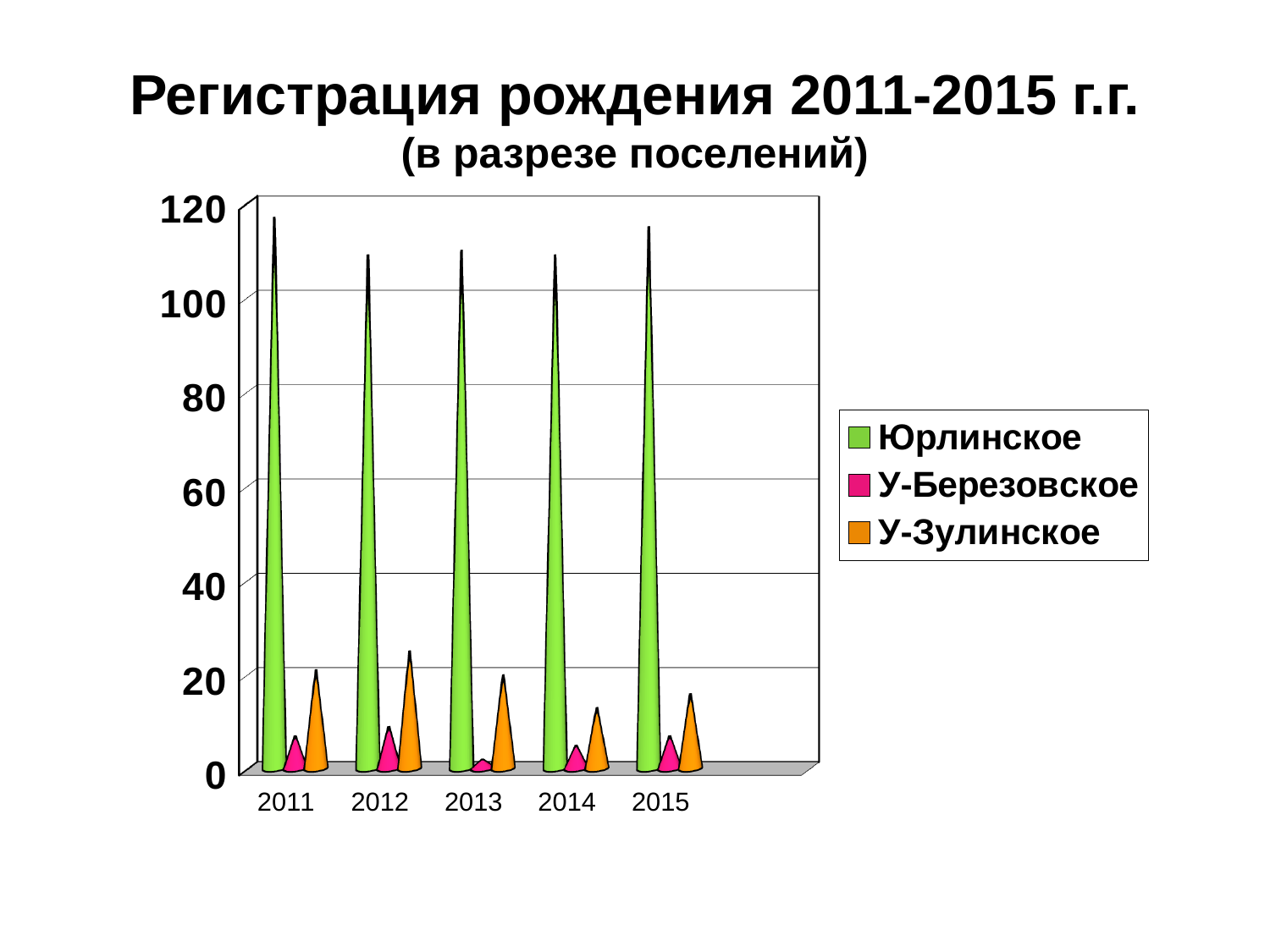

# Регистрация рождения 2011-2015 г.г. (в разрезе поселений)

[unsupported chart]